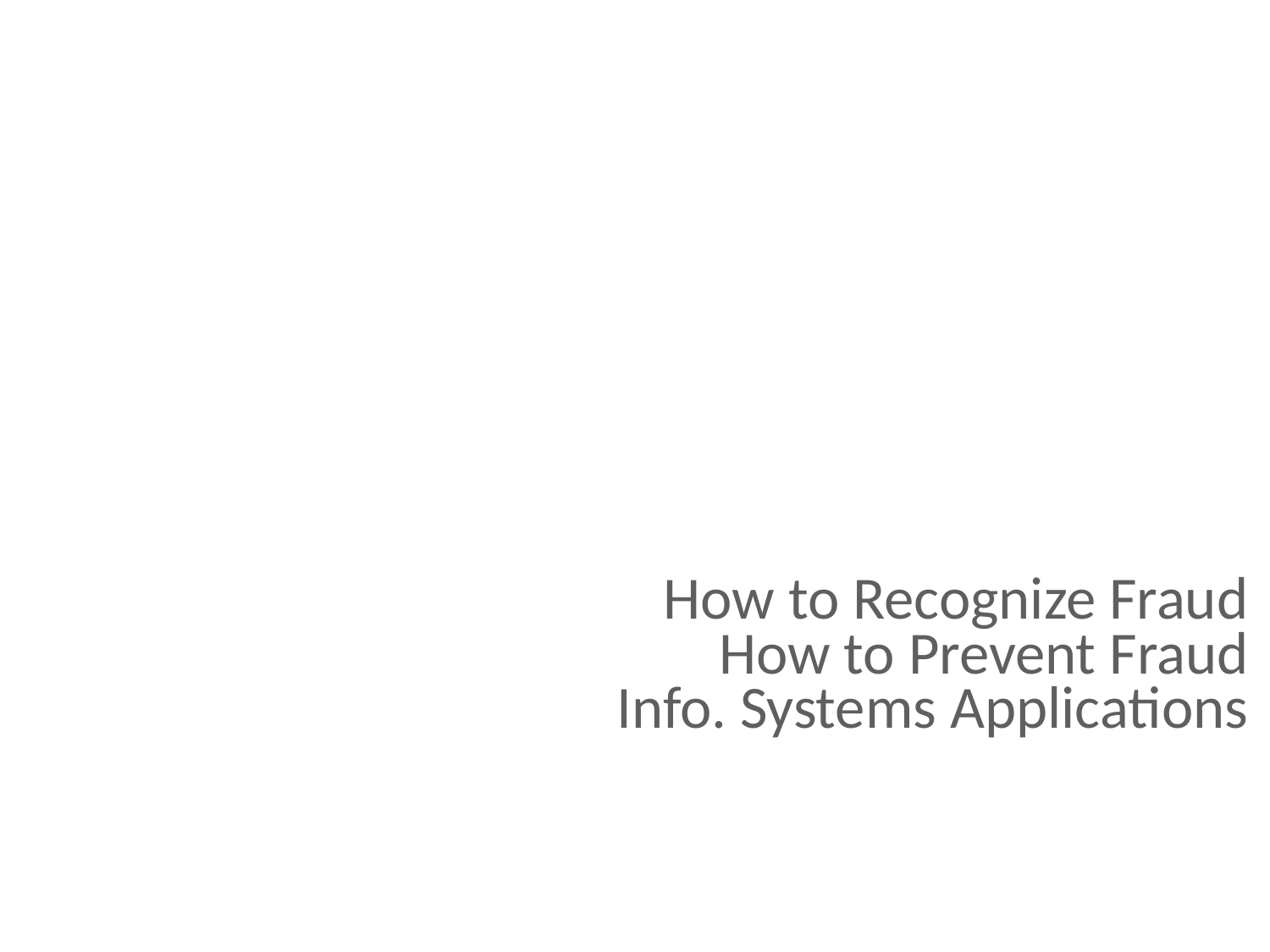

# Detecting & Preventing Fraud
How to Recognize Fraud
How to Prevent Fraud
Info. Systems Applications